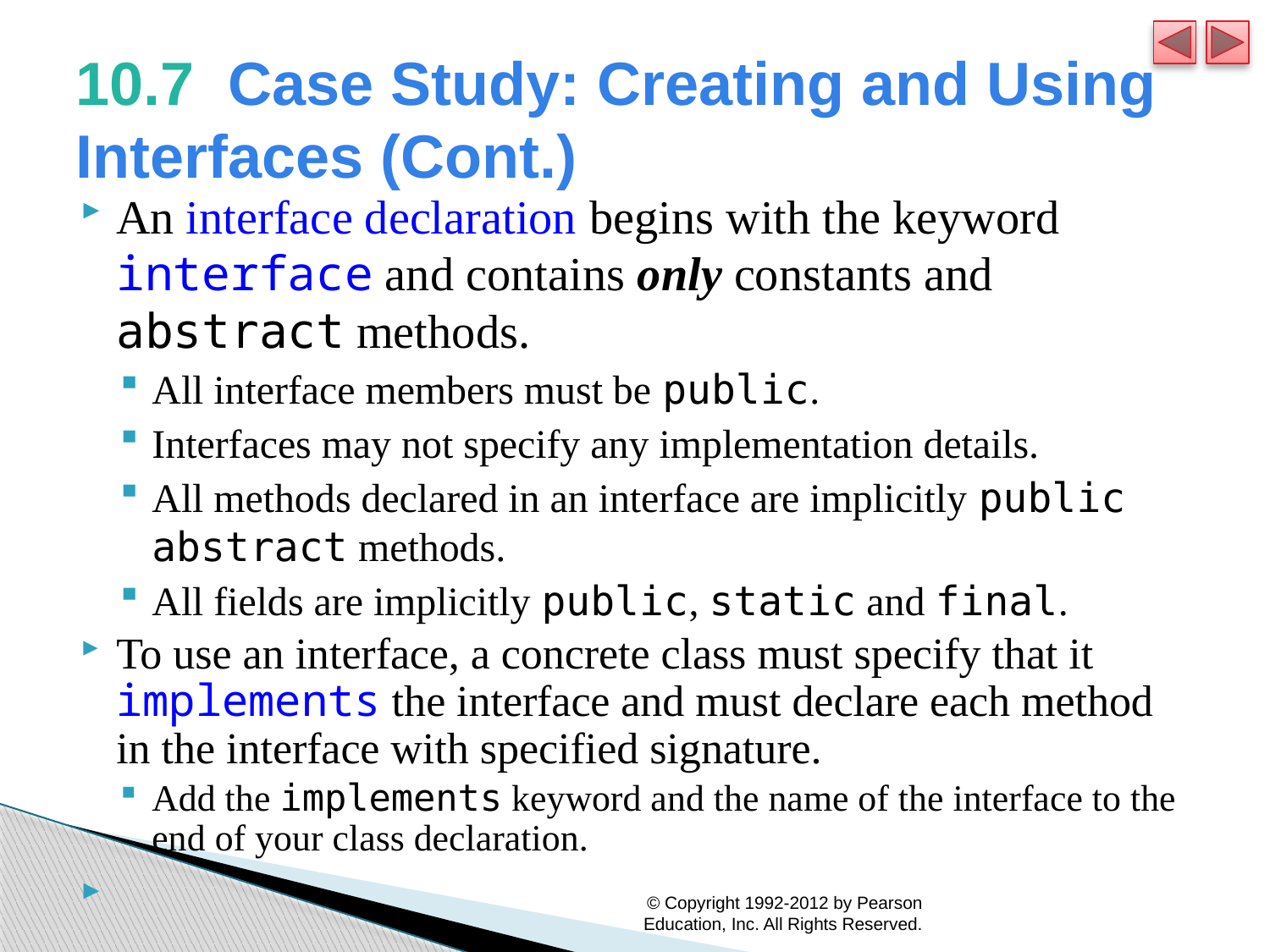

# 10.7  Case Study: Creating and Using Interfaces (Cont.)
An interface declaration begins with the keyword interface and contains only constants and abstract methods.
All interface members must be public.
Interfaces may not specify any implementation details.
All methods declared in an interface are implicitly public abstract methods.
All fields are implicitly public, static and final.
To use an interface, a concrete class must specify that it implements the interface and must declare each method in the interface with specified signature.
Add the implements keyword and the name of the interface to the end of your class declaration.

© Copyright 1992-2012 by Pearson Education, Inc. All Rights Reserved.